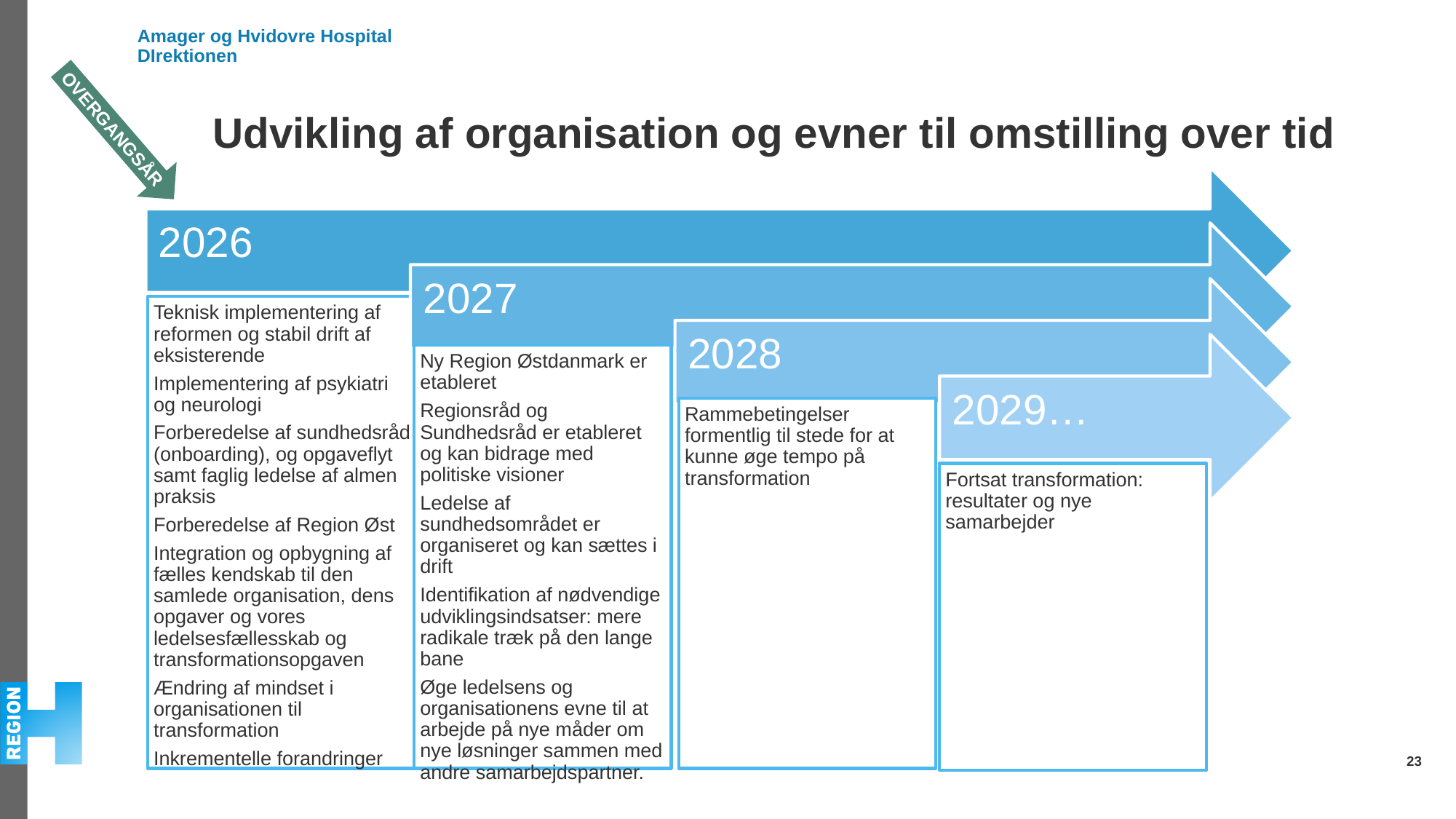

OVERGANGSÅR
# Udvikling af organisation og evner til omstilling over tid
2026
Teknisk implementering af reformen og stabil drift af eksisterende
Implementering af psykiatri og neurologi
Forberedelse af sundhedsråd (onboarding), og opgaveflyt samt faglig ledelse af almen praksis
Forberedelse af Region Øst
Integration og opbygning af fælles kendskab til den samlede organisation, dens opgaver og vores ledelsesfællesskab og transformationsopgaven
Ændring af mindset i organisationen til transformation
Inkrementelle forandringer
2027
Ny Region Østdanmark er etableret
Regionsråd og Sundhedsråd er etableret og kan bidrage med politiske visioner
Ledelse af sundhedsområdet er organiseret og kan sættes i drift
Identifikation af nødvendige udviklingsindsatser: mere radikale træk på den lange bane
Øge ledelsens og organisationens evne til at arbejde på nye måder om nye løsninger sammen med andre samarbejdspartner.
2028
Rammebetingelser formentlig til stede for at kunne øge tempo på transformation
2029…
Fortsat transformation: resultater og nye samarbejder
23